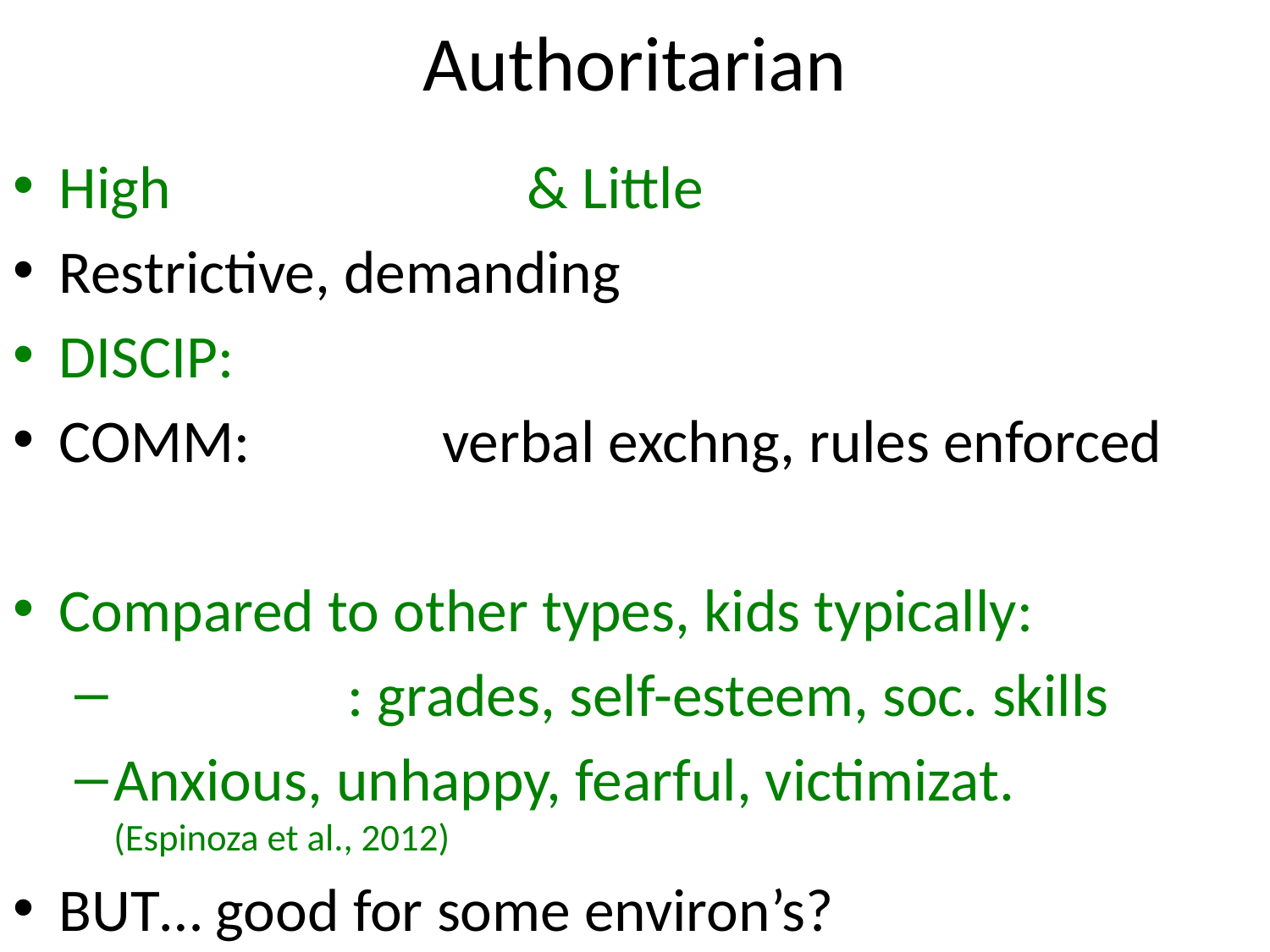

# Authoritarian
High                          & Little
Restrictive, demanding
DISCIP:
COMM:              verbal exchng, rules enforced

Compared to other types, kids typically:
                 : grades, self-esteem, soc. skills
Anxious, unhappy, fearful, victimizat.         (Espinoza et al., 2012)
BUT… good for some environ’s?